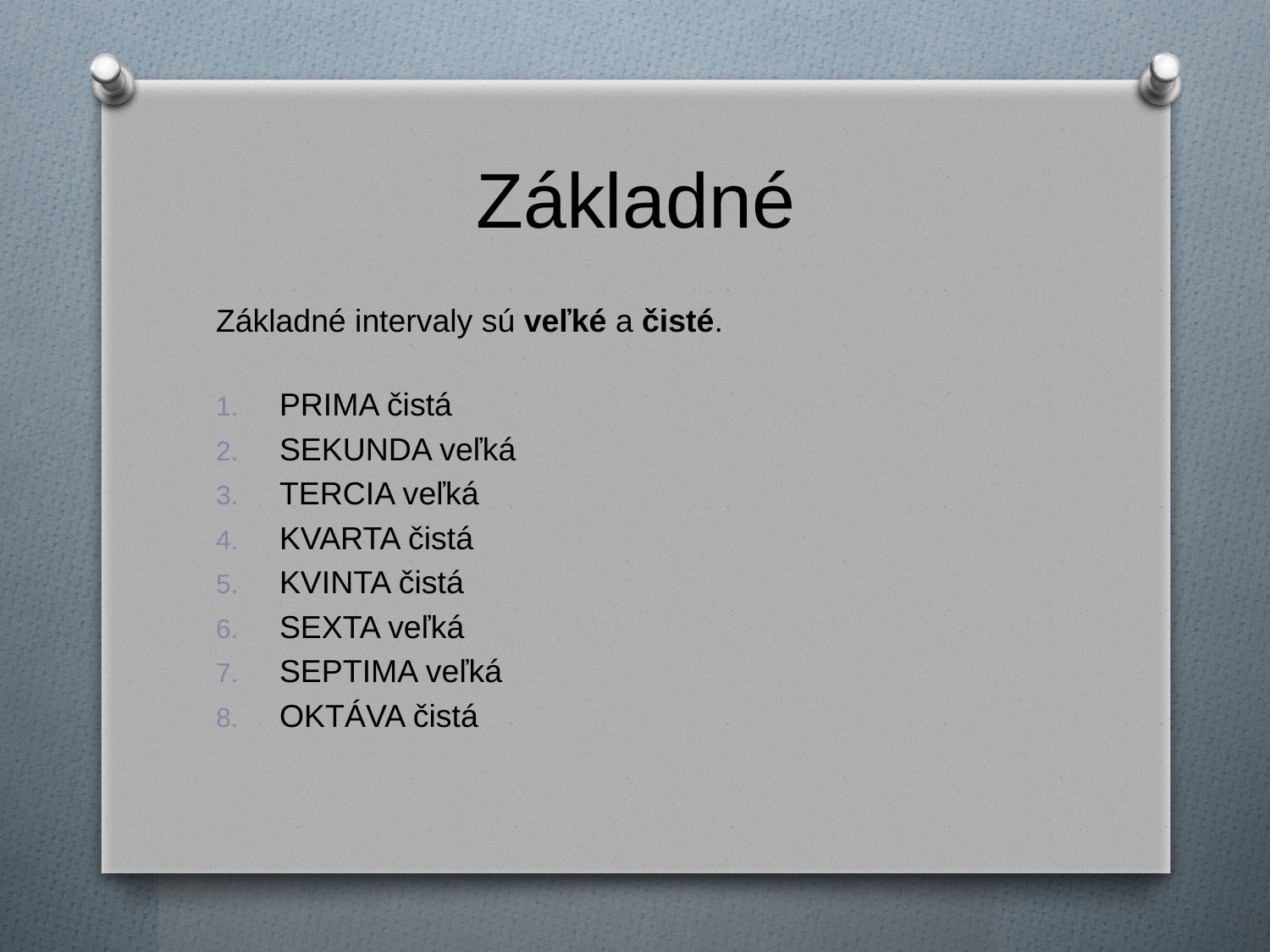

# Základné
Základné intervaly sú veľké a čisté.

PRIMA čistá
SEKUNDA veľká
TERCIA veľká
KVARTA čistá
KVINTA čistá
SEXTA veľká
SEPTIMA veľká
OKTÁVA čistá